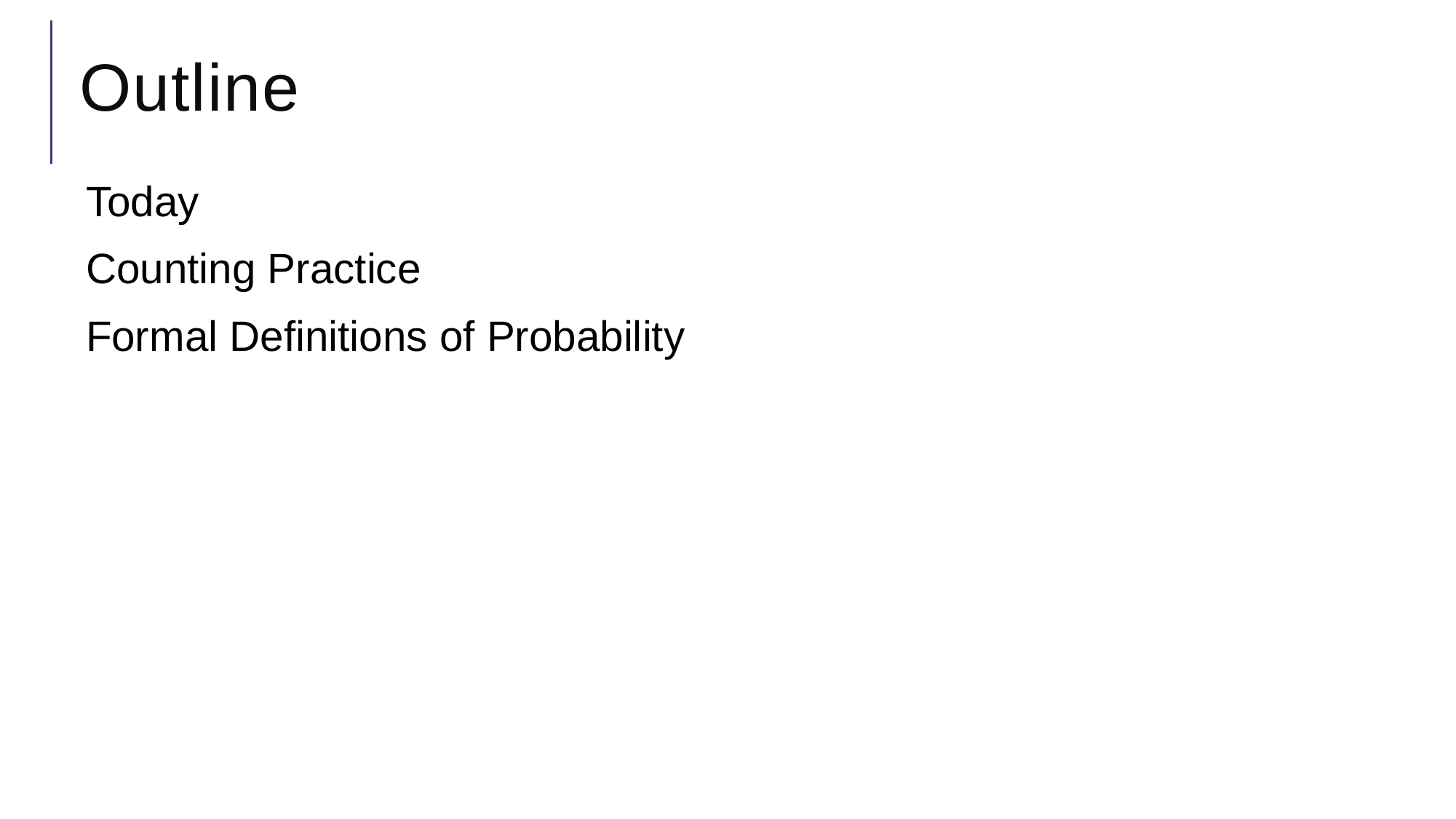

# Outline
Today
Counting Practice
Formal Definitions of Probability